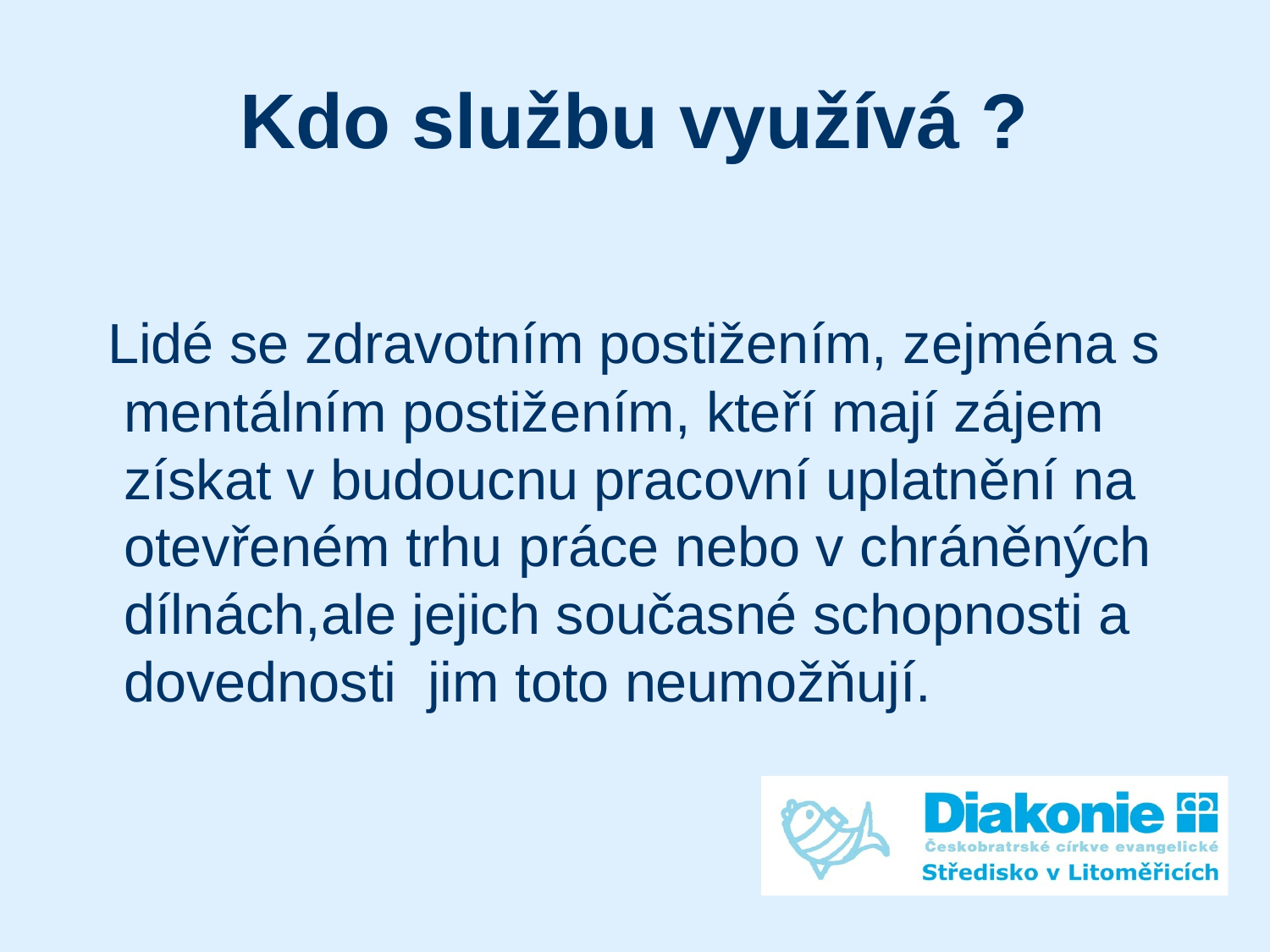

# Kdo službu využívá ?

  Lidé se zdravotním postižením, zejména s mentálním postižením, kteří mají zájem získat v budoucnu pracovní uplatnění na otevřeném trhu práce nebo v chráněných dílnách,ale jejich současné schopnosti a dovednosti  jim toto neumožňují.